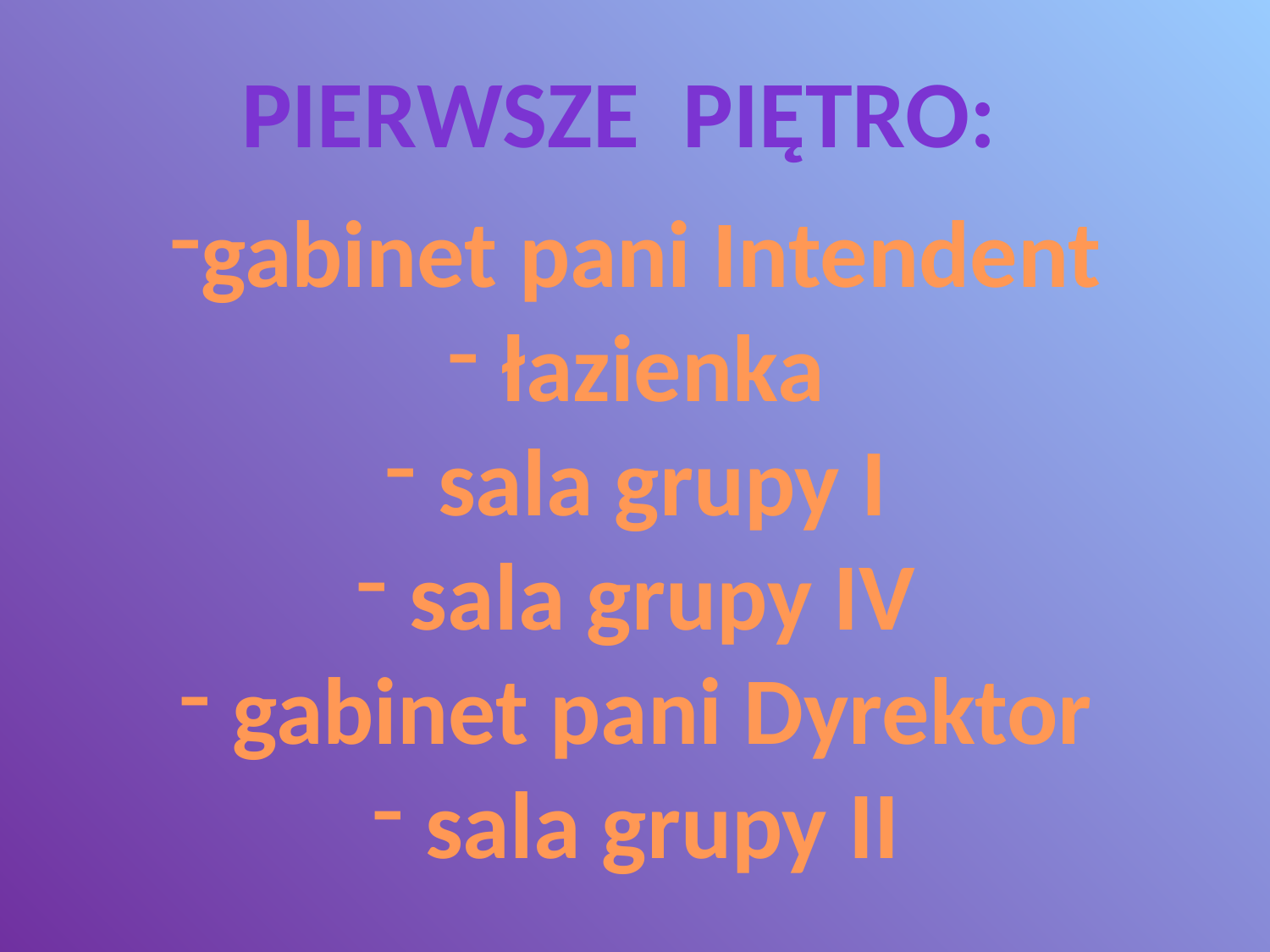

Pierwsze  piętro:
gabinet pani Intendent
 łazienka
 sala grupy I
 sala grupy IV
 gabinet pani Dyrektor
 sala grupy II